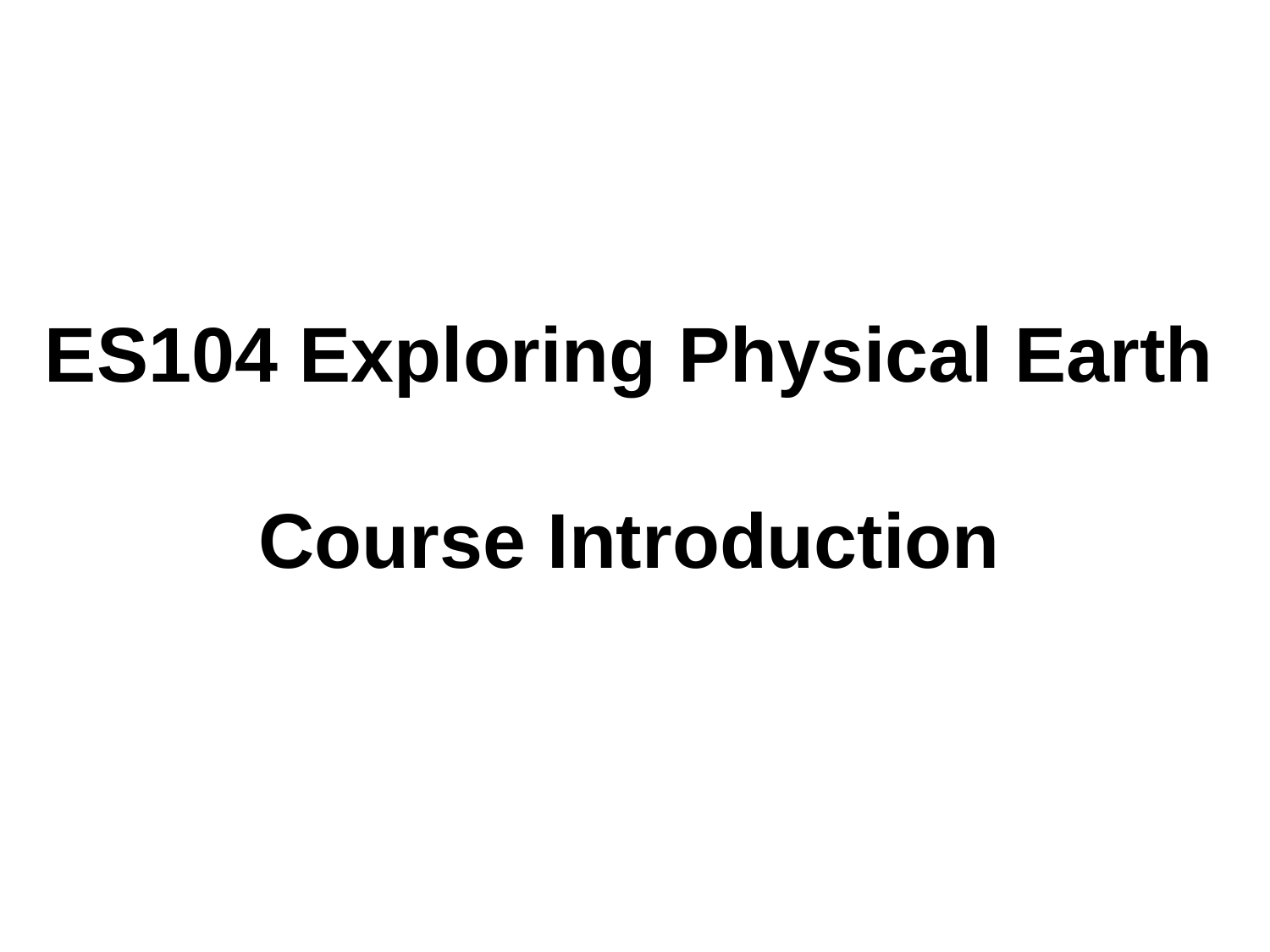

# ES104 Exploring Physical Earth Course Introduction